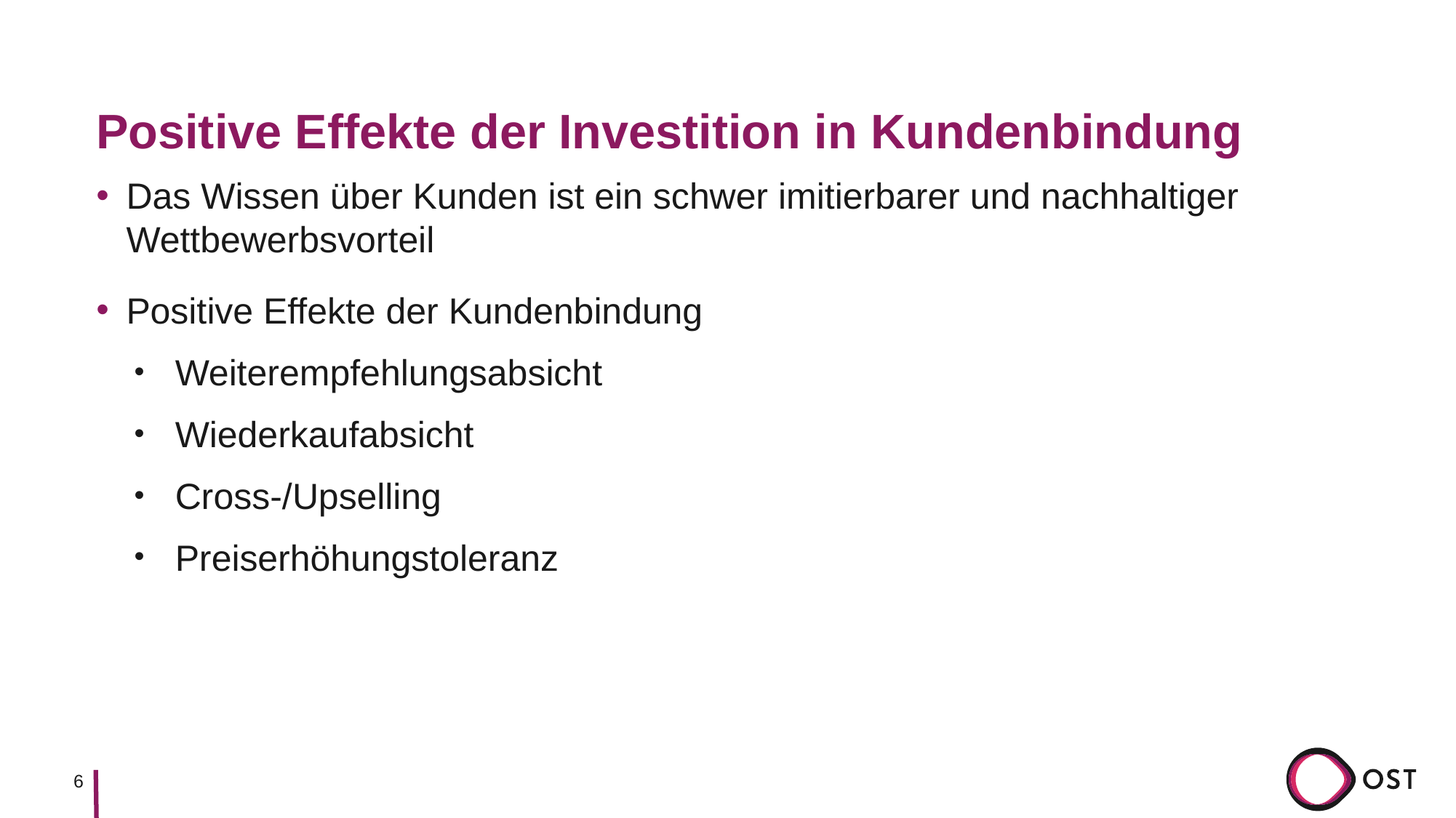

# Positive Effekte der Investition in Kundenbindung
Das Wissen über Kunden ist ein schwer imitierbarer und nachhaltiger Wettbewerbsvorteil
Positive Effekte der Kundenbindung
Weiterempfehlungsabsicht
Wiederkaufabsicht
Cross-/Upselling
Preiserhöhungstoleranz

6